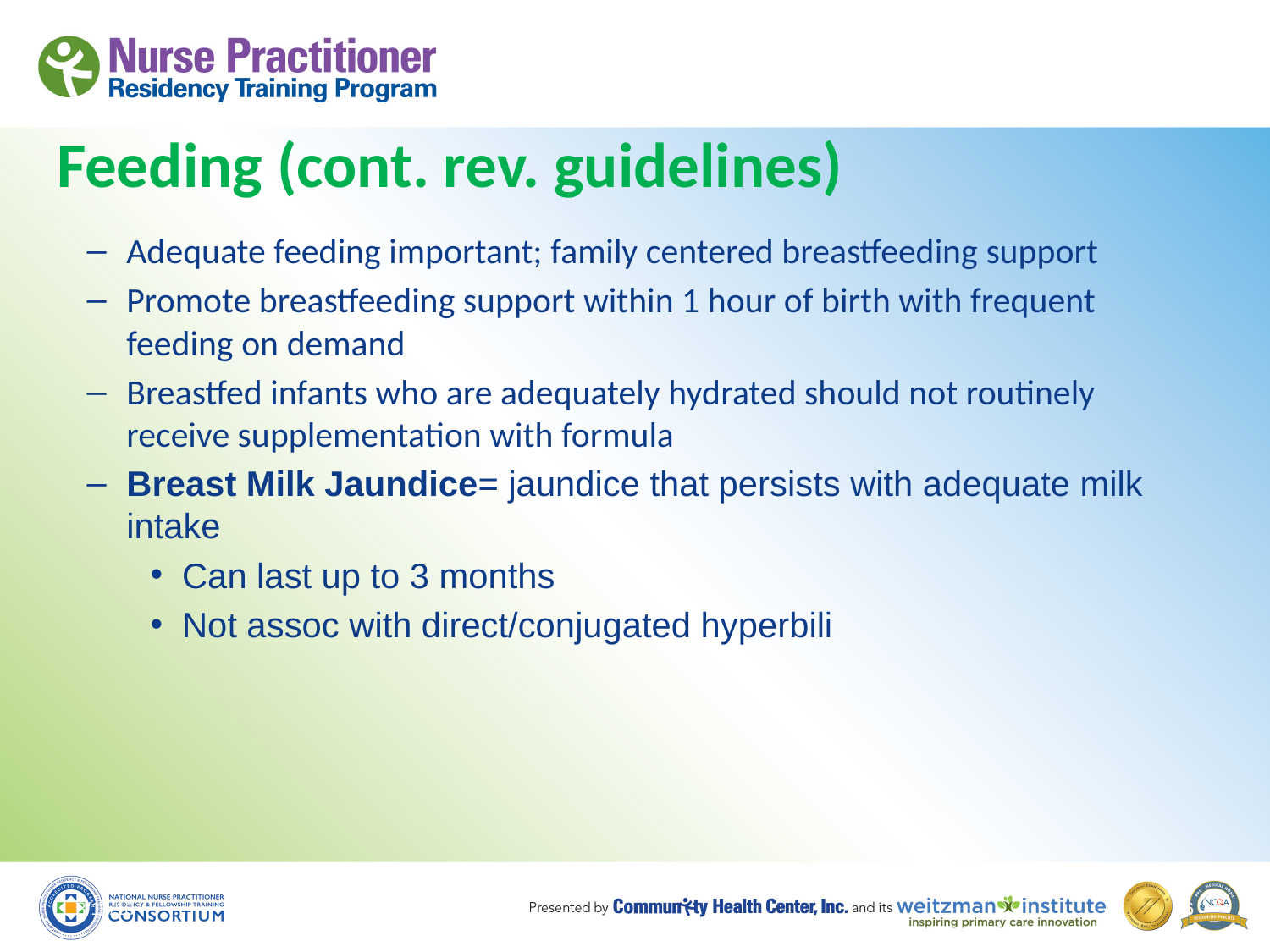

# Feeding (cont. rev. guidelines)
Adequate feeding important; family centered breastfeeding support
Promote breastfeeding support within 1 hour of birth with frequent feeding on demand
Breastfed infants who are adequately hydrated should not routinely receive supplementation with formula
Breast Milk Jaundice= jaundice that persists with adequate milk intake
Can last up to 3 months
Not assoc with direct/conjugated hyperbili

8/19/10
26